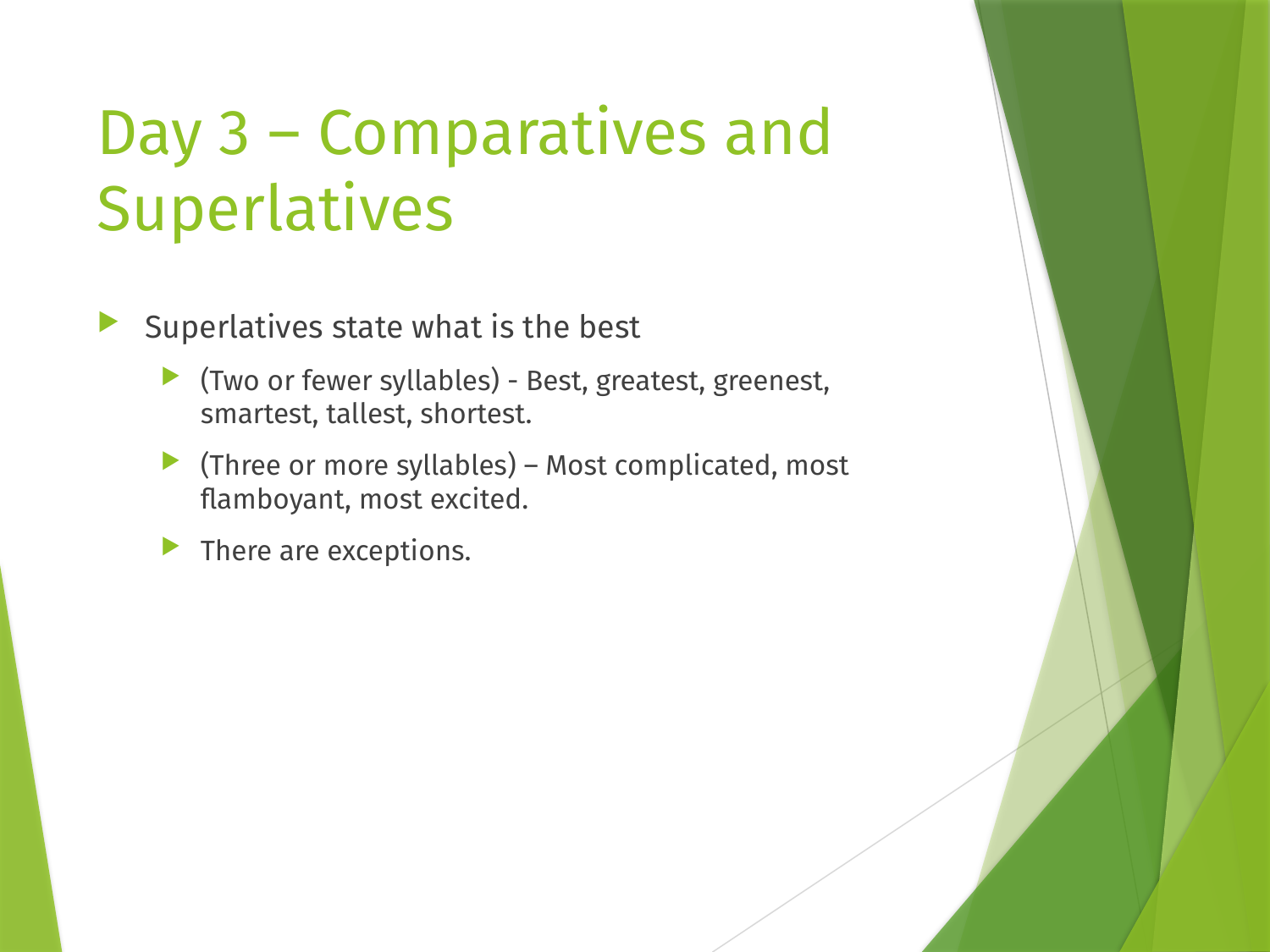

# Day 3 – Comparatives and Superlatives
Superlatives state what is the best
(Two or fewer syllables) - Best, greatest, greenest, smartest, tallest, shortest.
(Three or more syllables) – Most complicated, most flamboyant, most excited.
There are exceptions.